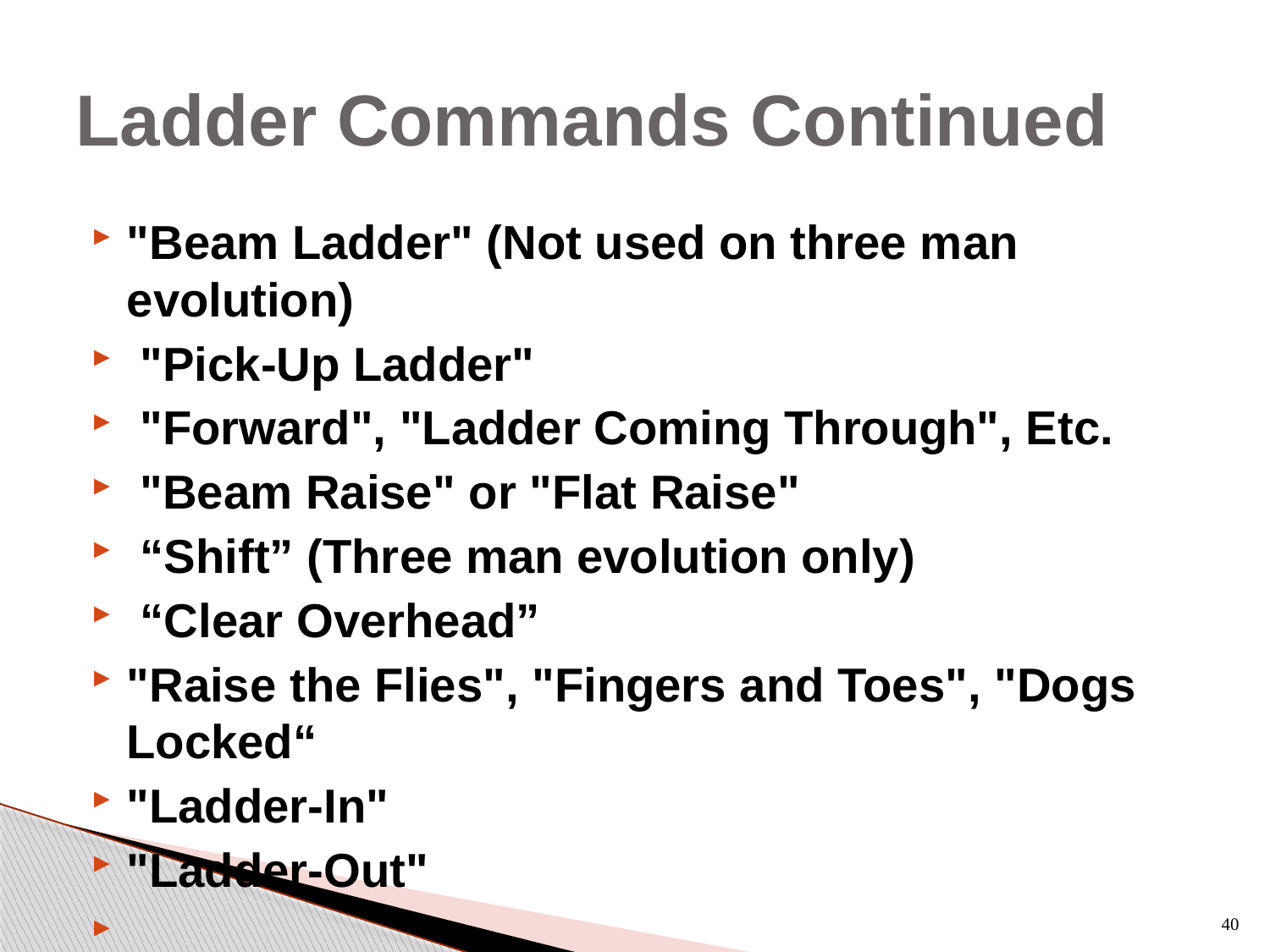

# Ladder Commands Continued
"Beam Ladder" (Not used on three man evolution)
 "Pick-Up Ladder"
 "Forward", "Ladder Coming Through", Etc.
 "Beam Raise" or "Flat Raise"
 “Shift” (Three man evolution only)
 “Clear Overhead”
"Raise the Flies", "Fingers and Toes", "Dogs Locked“
"Ladder-In"
"Ladder-Out"

--
40